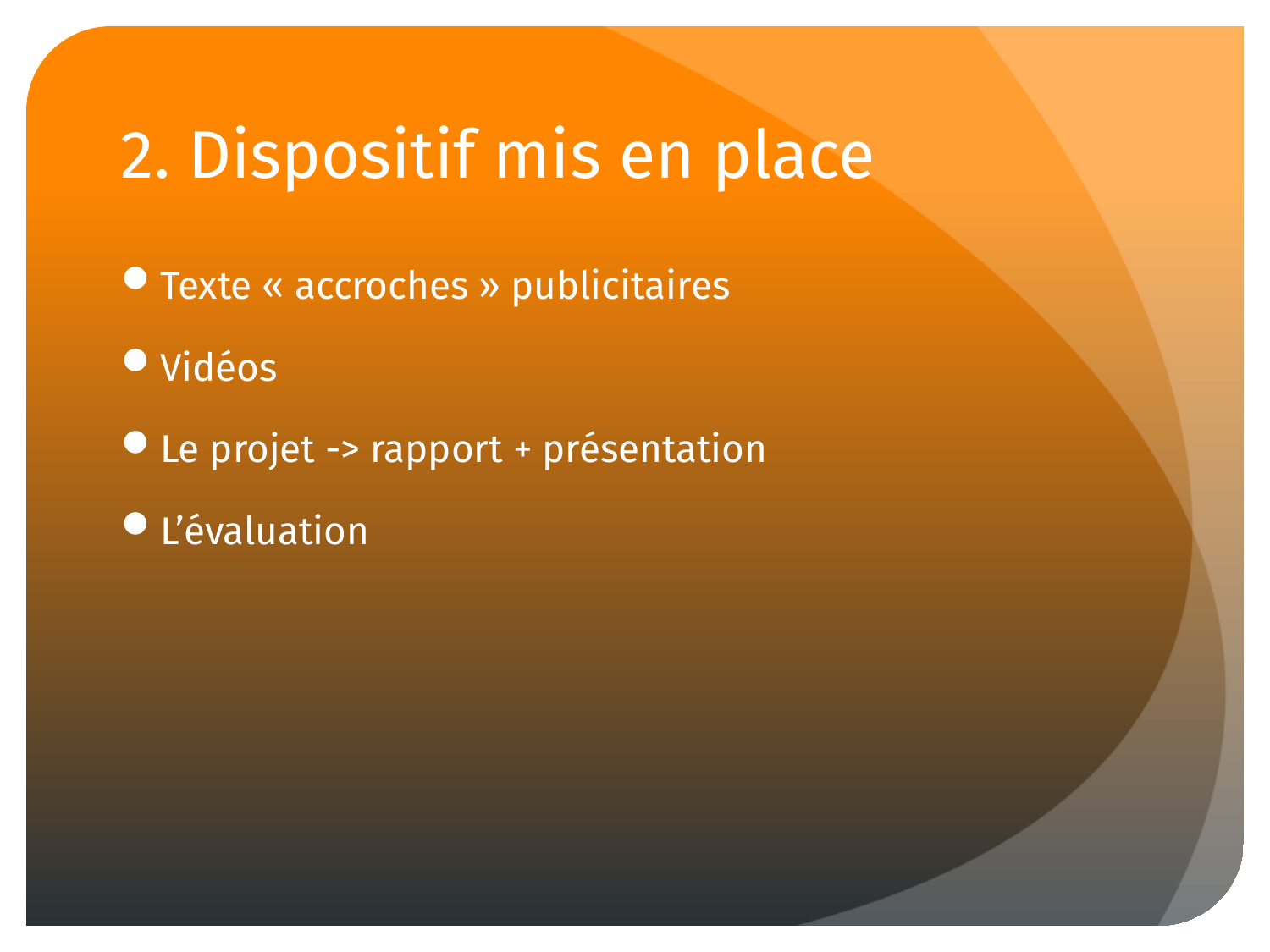

# 2. Dispositif mis en place
Texte « accroches » publicitaires
Vidéos
Le projet -> rapport + présentation
L’évaluation